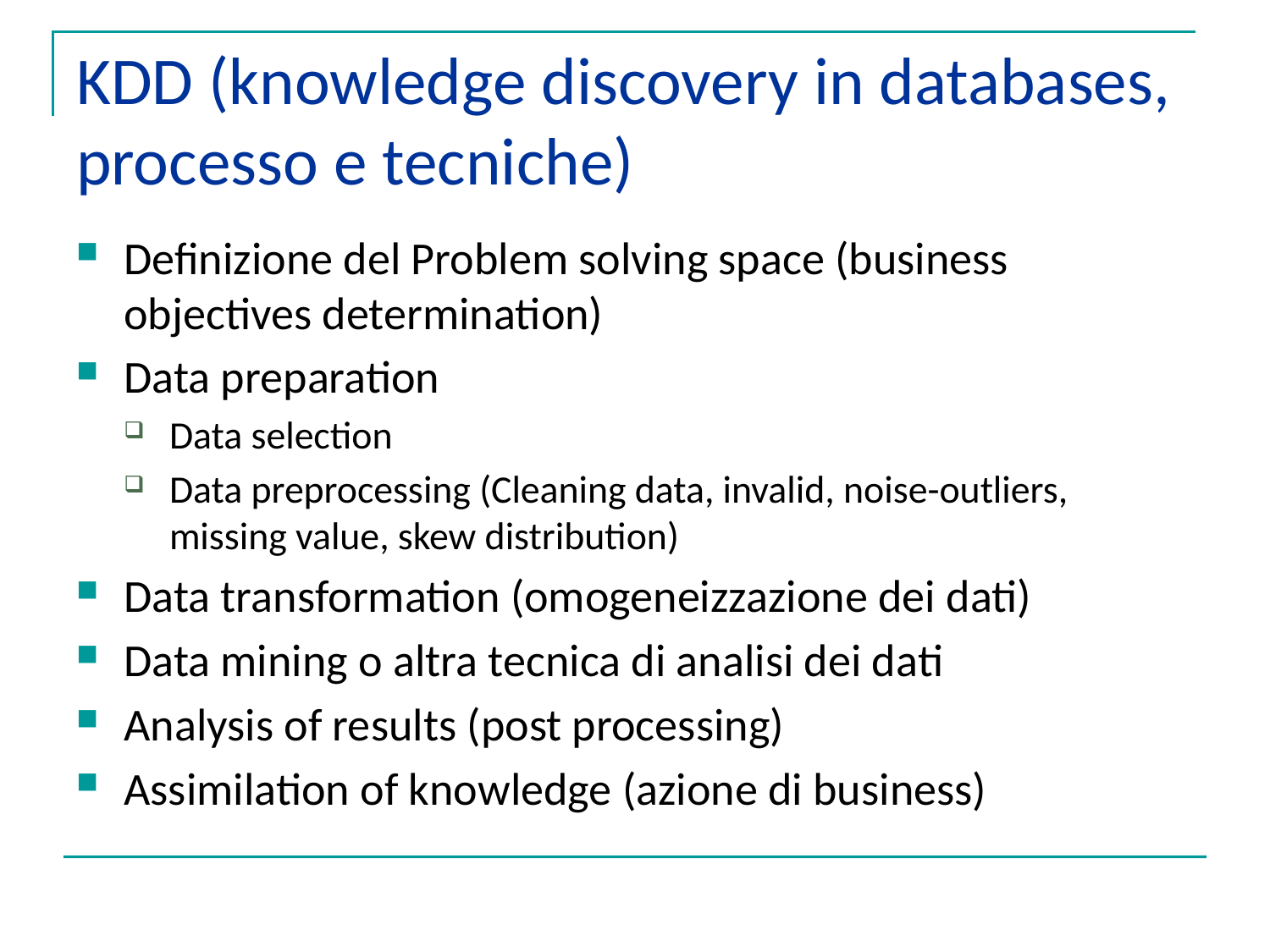

KDD (knowledge discovery in databases, processo e tecniche)
Definizione del Problem solving space (business objectives determination)
Data preparation
Data selection
Data preprocessing (Cleaning data, invalid, noise-outliers, missing value, skew distribution)
Data transformation (omogeneizzazione dei dati)
Data mining o altra tecnica di analisi dei dati
Analysis of results (post processing)
Assimilation of knowledge (azione di business)